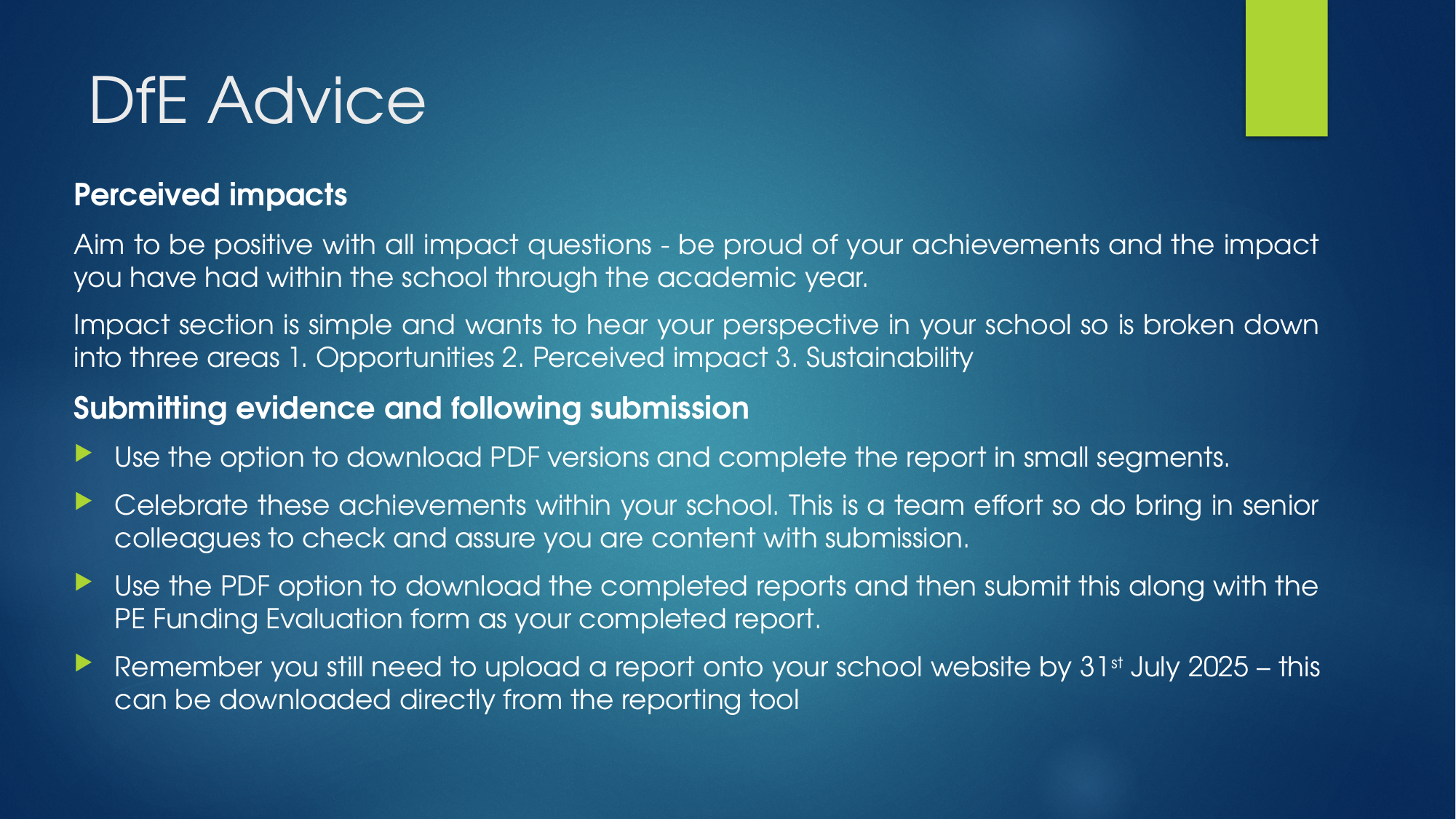

# DfE Advice
Perceived impacts
Aim to be positive with all impact questions - be proud of your achievements and the impact you have had within the school through the academic year.
Impact section is simple and wants to hear your perspective in your school so is broken down into three areas 1. Opportunities 2. Perceived impact 3. Sustainability
Submitting evidence and following submission
Use the option to download PDF versions and complete the report in small segments.
Celebrate these achievements within your school. This is a team effort so do bring in senior colleagues to check and assure you are content with submission.
Use the PDF option to download the completed reports and then submit this along with the PE Funding Evaluation form as your completed report.
Remember you still need to upload a report onto your school website by 31st July 2025 – this can be downloaded directly from the reporting tool